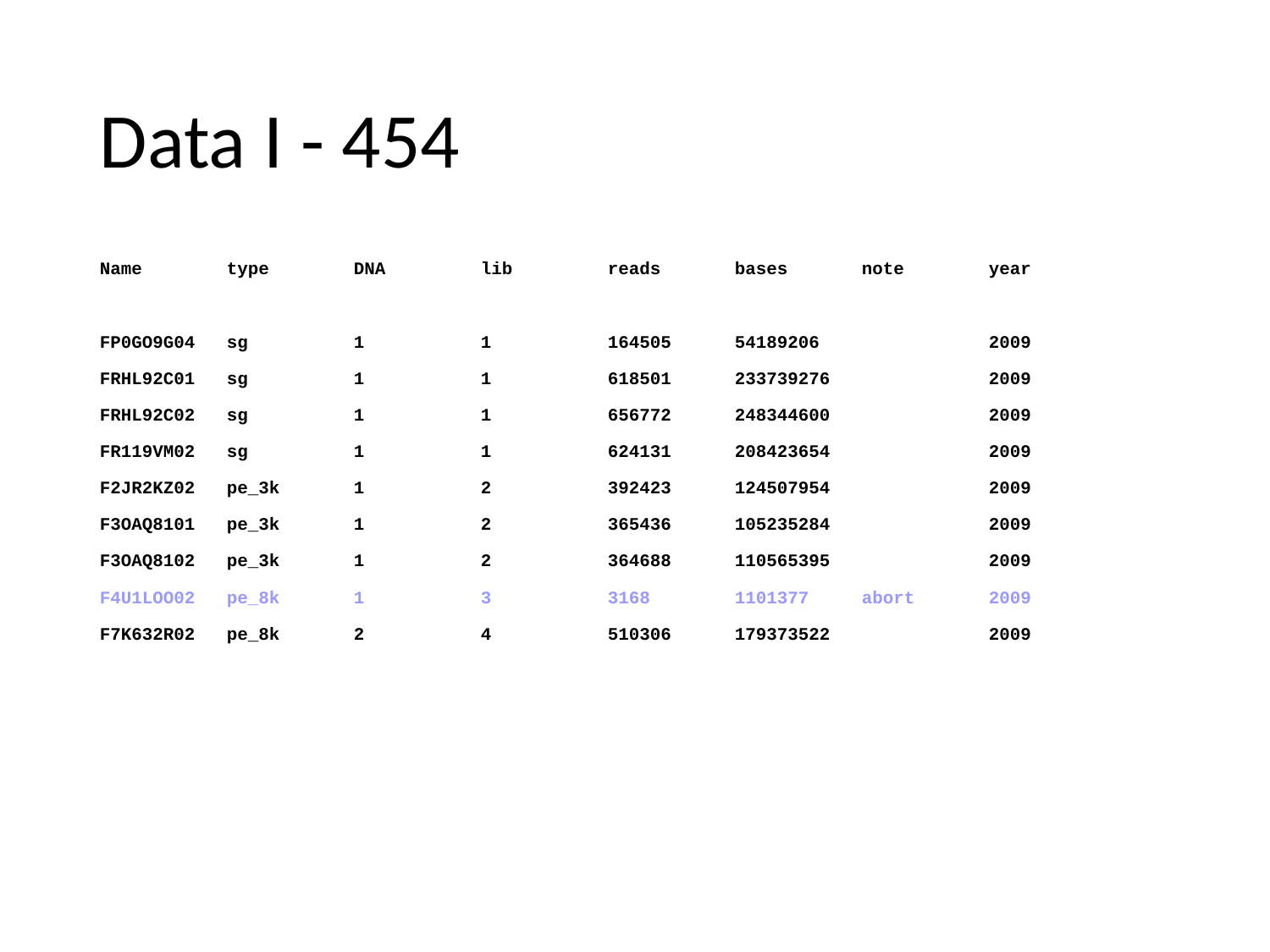

Data I - 454
Name	type	DNA	lib	reads	bases	note	year

FP0GO9G04	sg 	1	1	164505	54189206		2009
FRHL92C01	sg	1	1	618501	233739276		2009
FRHL92C02	sg	1	1	656772	248344600		2009
FR119VM02	sg	1	1	624131	208423654		2009
F2JR2KZ02	pe_3k	1	2	392423	124507954		2009
F3OAQ8101	pe_3k	1	2	365436	105235284		2009
F3OAQ8102	pe_3k	1	2	364688	110565395		2009
F4U1LOO02	pe_8k	1	3	3168 	1101377	abort	2009
F7K632R02	pe_8k	2	4	510306	179373522		2009